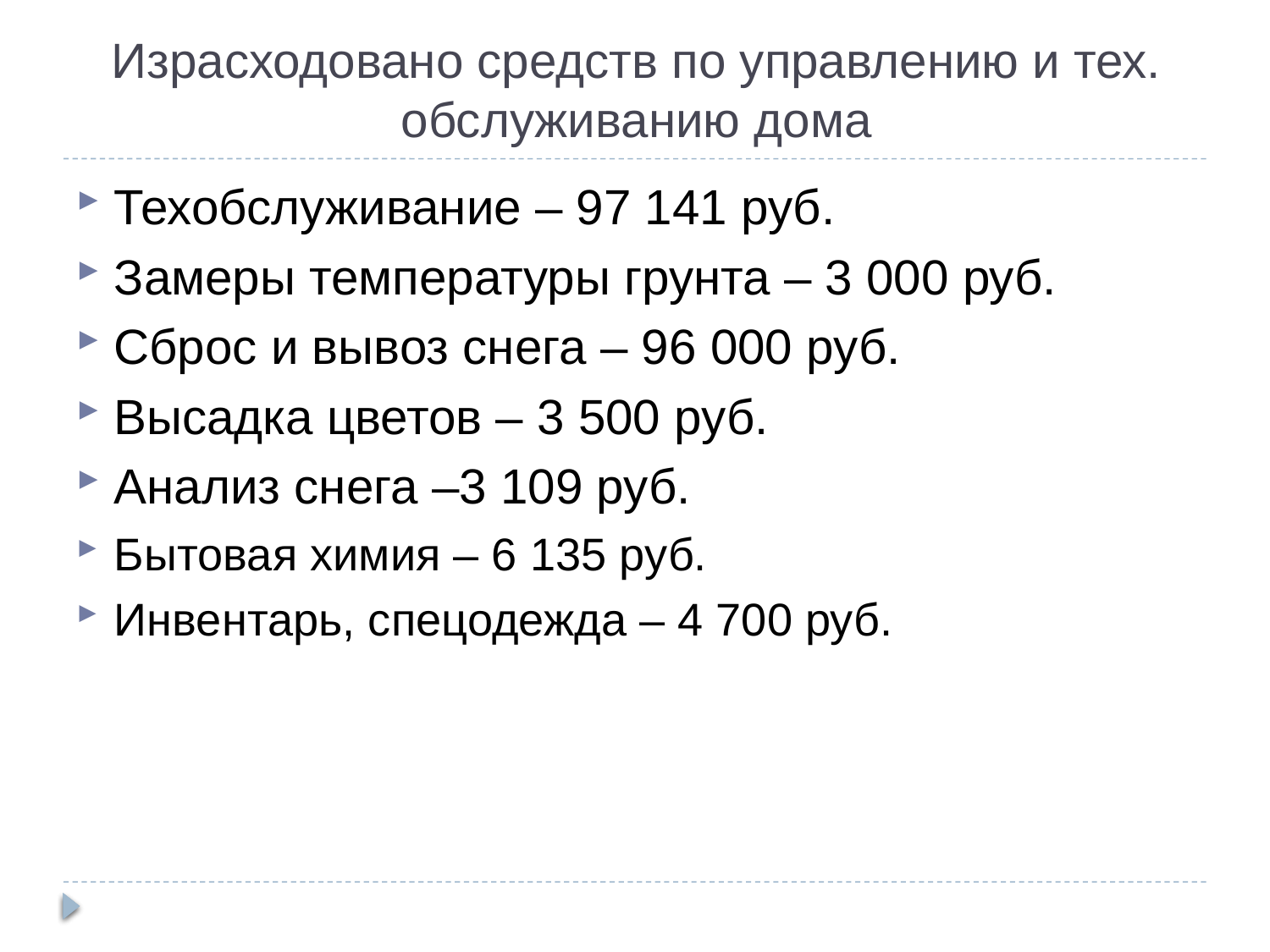

Техобслуживание – 97 141 руб.
Замеры температуры грунта – 3 000 руб.
Сброс и вывоз снега – 96 000 руб.
Высадка цветов – 3 500 руб.
Анализ снега –3 109 руб.
Бытовая химия – 6 135 руб.
Инвентарь, спецодежда – 4 700 руб.

Израсходовано средств по управлению и тех. обслуживанию дома